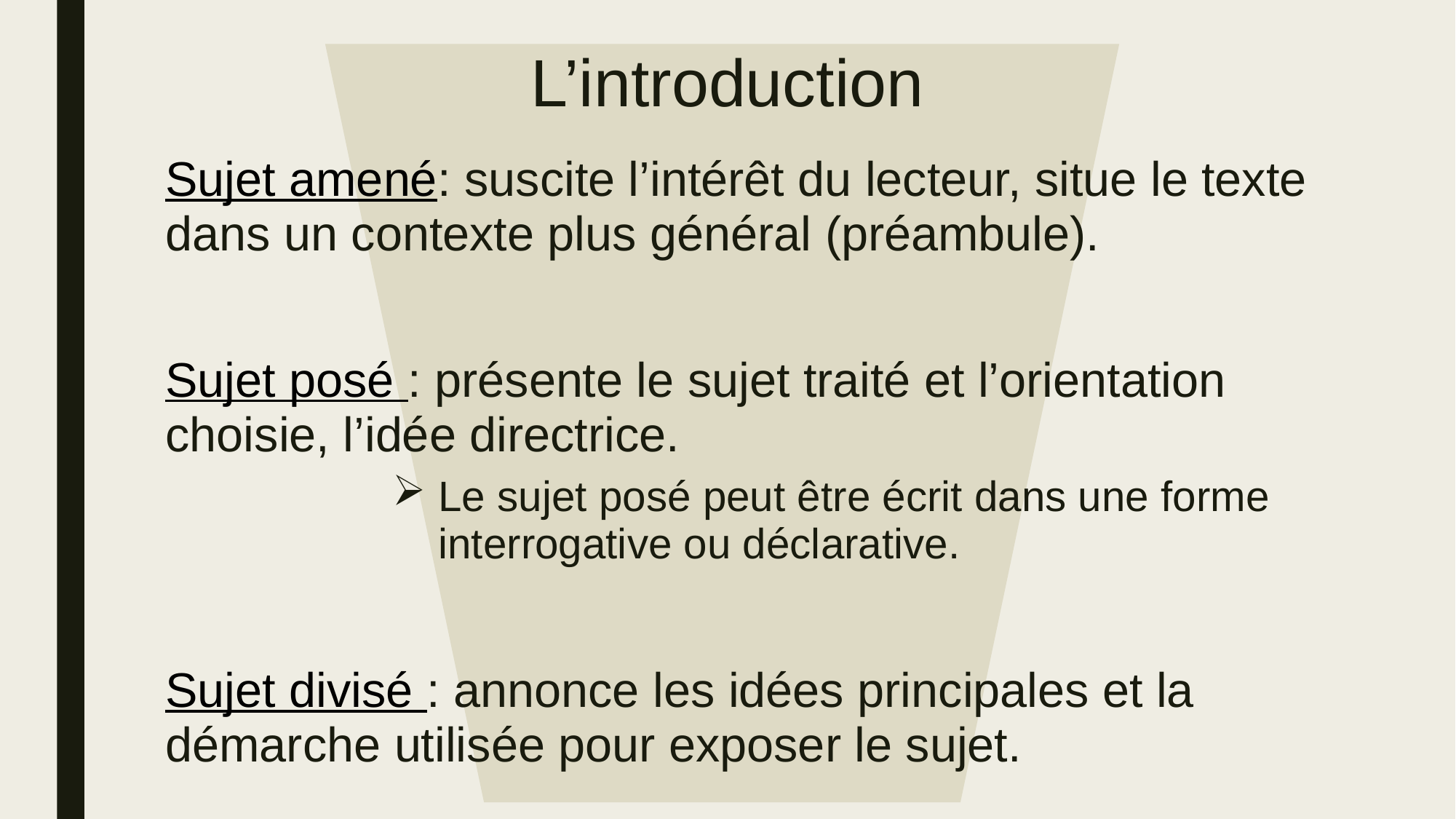

# L’introduction

Sujet amené: suscite l’intérêt du lecteur, situe le texte dans un contexte plus général (préambule).

Sujet posé : présente le sujet traité et l’orientation choisie, l’idée directrice.
Le sujet posé peut être écrit dans une forme interrogative ou déclarative.

Sujet divisé : annonce les idées principales et la démarche utilisée pour exposer le sujet.